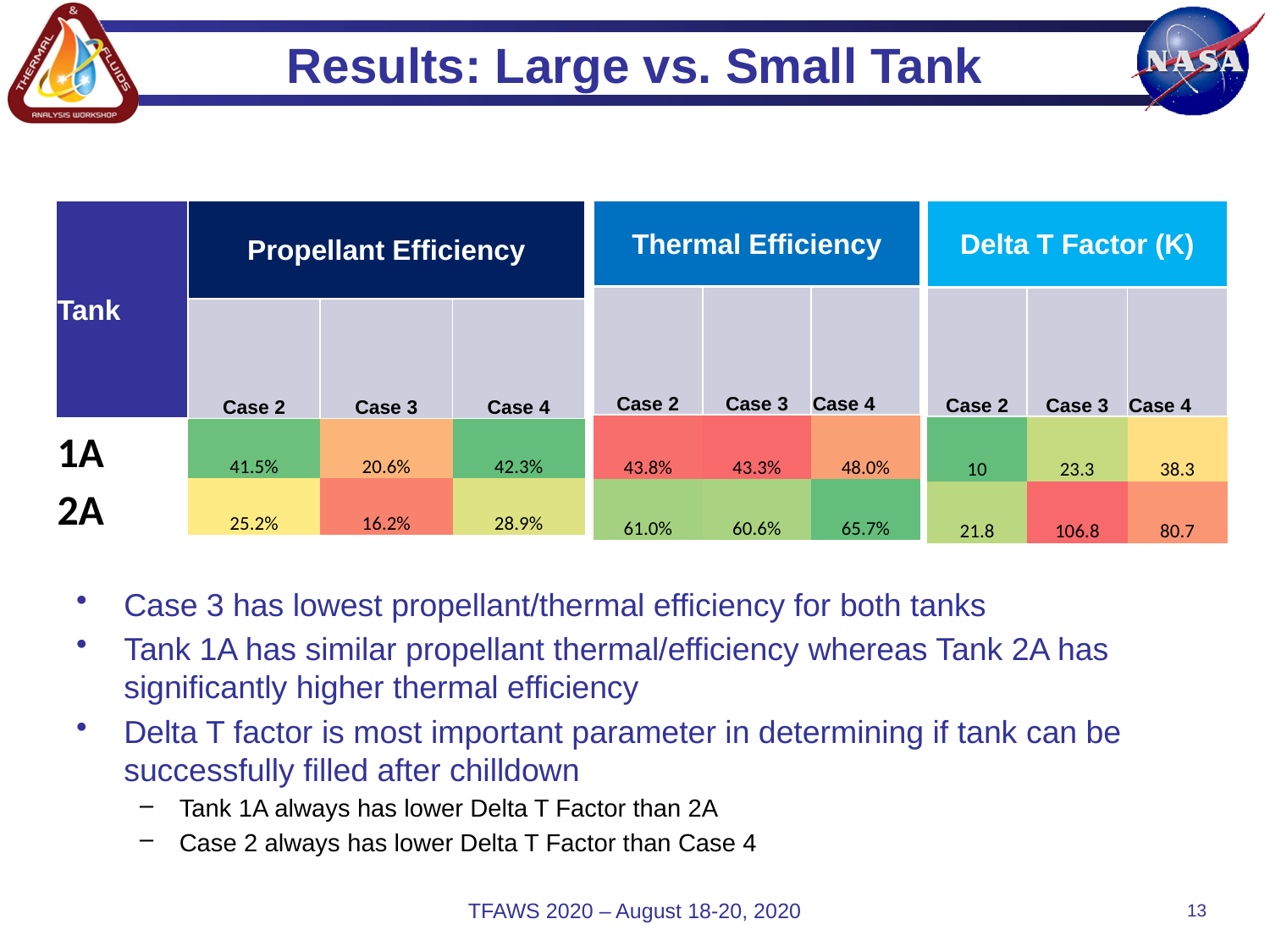

# Results: Large vs. Small Tank
| Tank | Propellant Efficiency |  |  |
| --- | --- | --- | --- |
|  |  | Case 3 | Case 4 |
|  | Case 2 |  |  |
| 1A | 41.5% | 20.6% | 42.3% |
| 2A | 25.2% | 16.2% | 28.9% |
| Thermal Efficiency |  |  |
| --- | --- | --- |
|  | Case 3 | Case 4 |
| Case 2 |  |  |
| 43.8% | 43.3% | 48.0% |
| 61.0% | 60.6% | 65.7% |
| Delta T Factor (K) |  |  |
| --- | --- | --- |
|  | Case 3 | Case 4 |
| Case 2 |  |  |
| 10 | 23.3 | 38.3 |
| 21.8 | 106.8 | 80.7 |
Case 3 has lowest propellant/thermal efficiency for both tanks
Tank 1A has similar propellant thermal/efficiency whereas Tank 2A has significantly higher thermal efficiency
Delta T factor is most important parameter in determining if tank can be successfully filled after chilldown
Tank 1A always has lower Delta T Factor than 2A
Case 2 always has lower Delta T Factor than Case 4
TFAWS 2020 – August 18-20, 2020
13